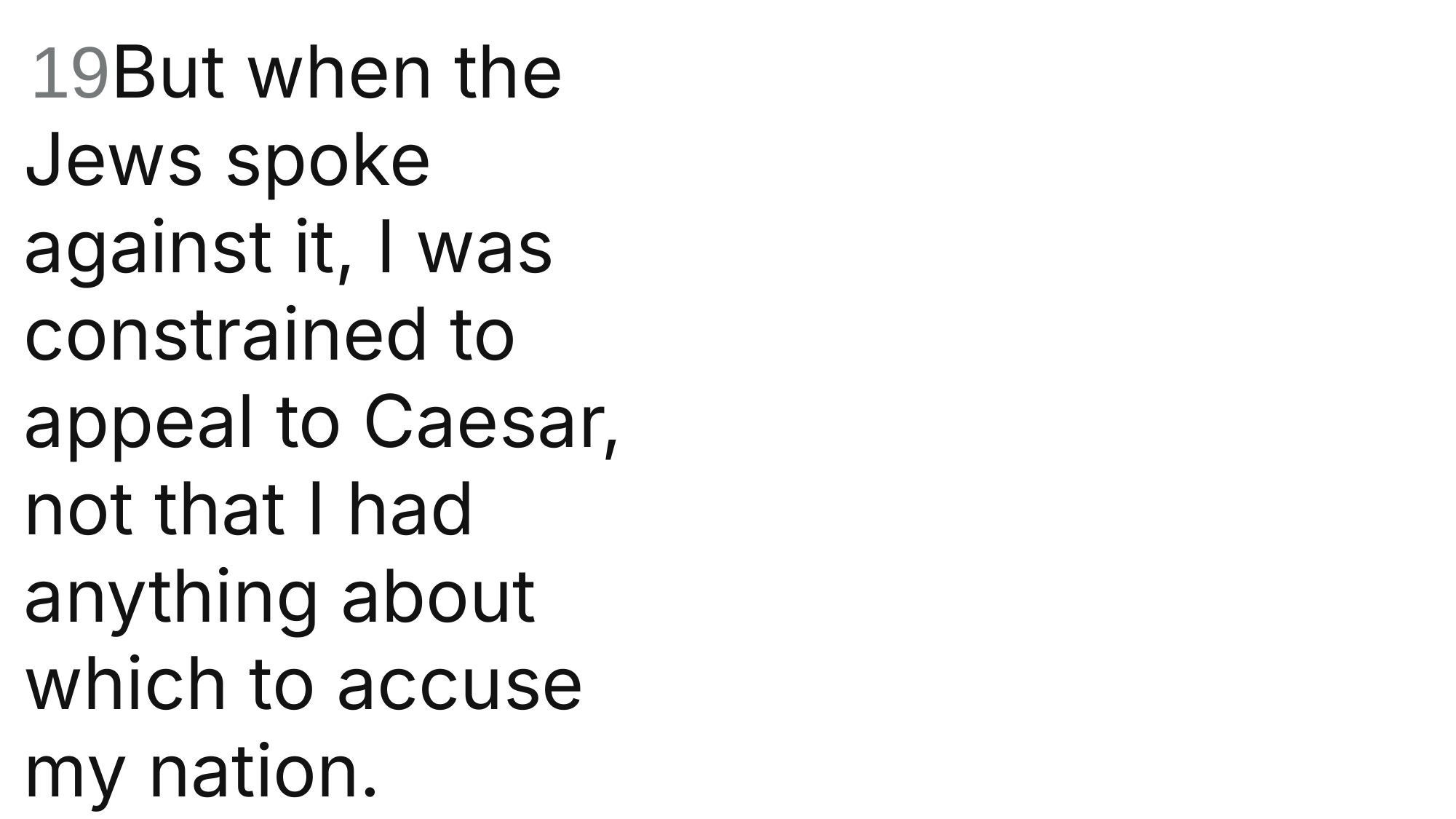

19But when the Jews spoke against it, I was constrained to appeal to Caesar, not that I had anything about which to accuse my nation.